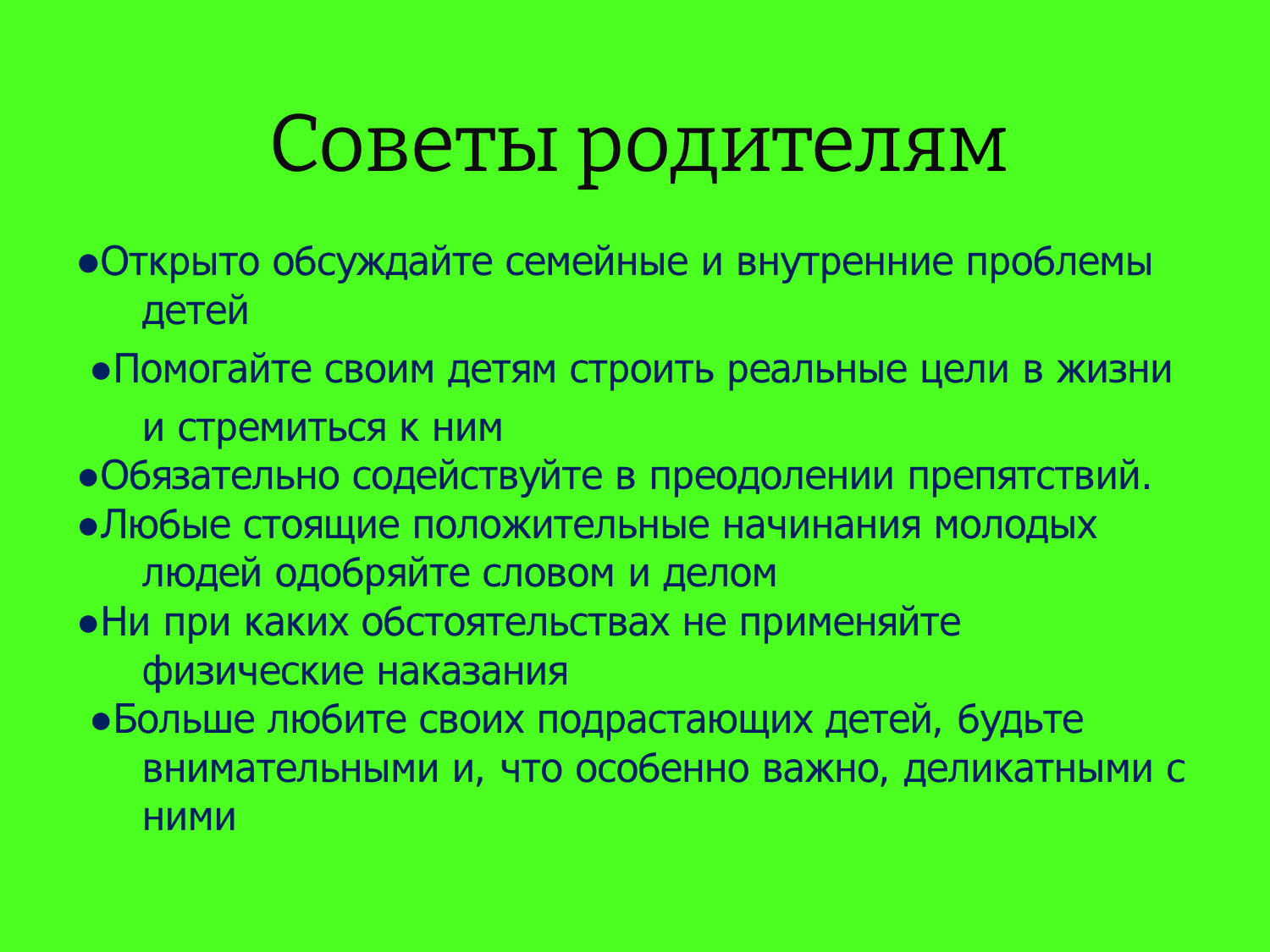

# Советы родителям
●Открыто обсуждайте семейные и внутренние проблемы детей
 ●Помогайте своим детям строить реальные цели в жизни и стремиться к ним
●Обязательно содействуйте в преодолении препятствий.
●Любые стоящие положительные начинания молодых людей одобряйте словом и делом
●Ни при каких обстоятельствах не применяйте физические наказания
 ●Больше любите своих подрастающих детей, будьте внимательными и, что особенно важно, деликатными с ними